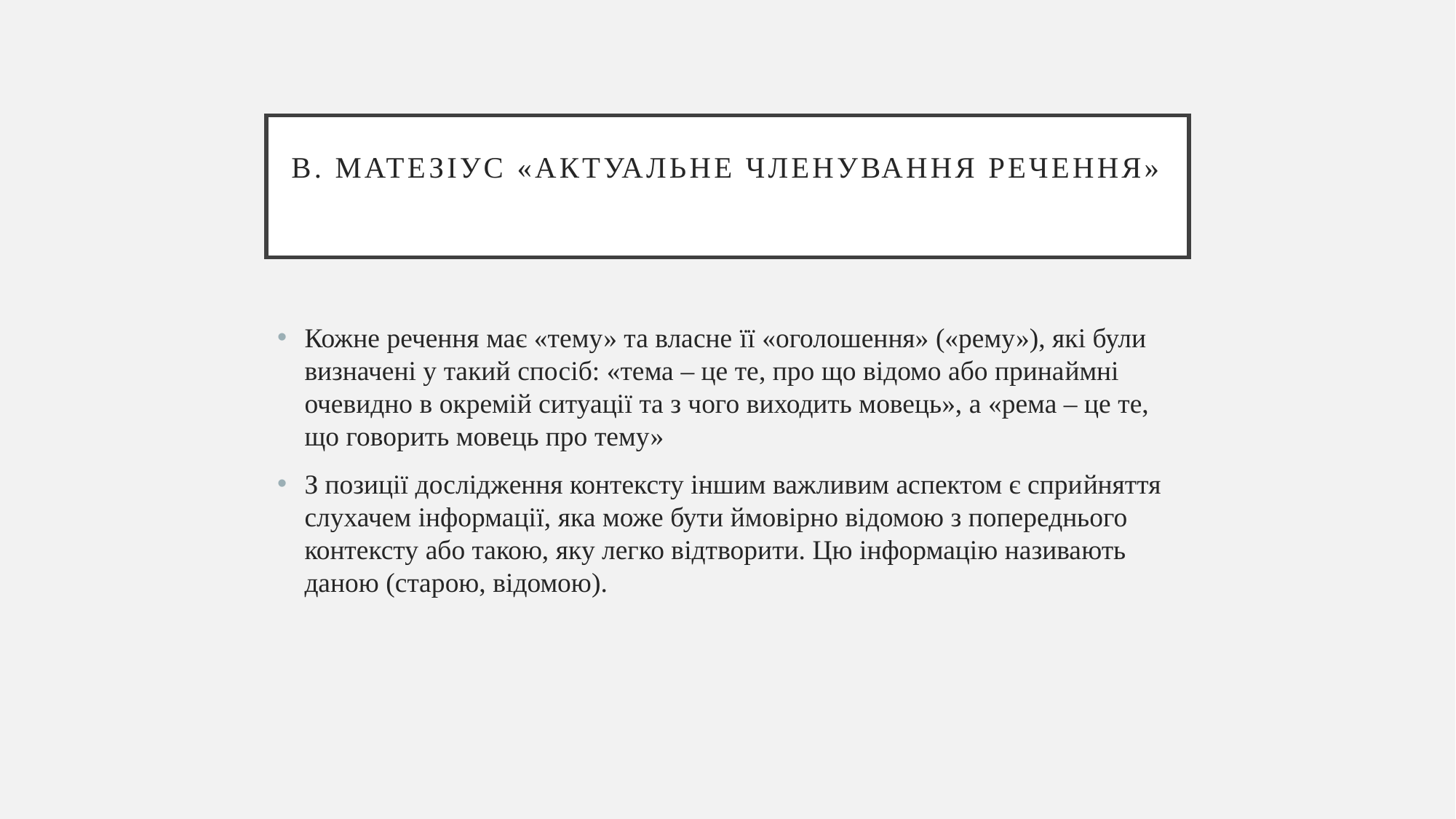

# В. Матезіус «актуальне членування речення»
Кожне речення має «тему» та власне її «оголошення» («рему»), які були визначені у такий спосіб: «тема – це те, про що відомо або принаймні очевидно в окремій ситуації та з чого виходить мовець», а «рема – це те, що говорить мовець про тему»
З позиції дослідження контексту іншим важливим аспектом є сприйняття слухачем інформації, яка може бути ймовірно відомою з попереднього контексту або такою, яку легко відтворити. Цю інформацію називають даною (старою, відомою).